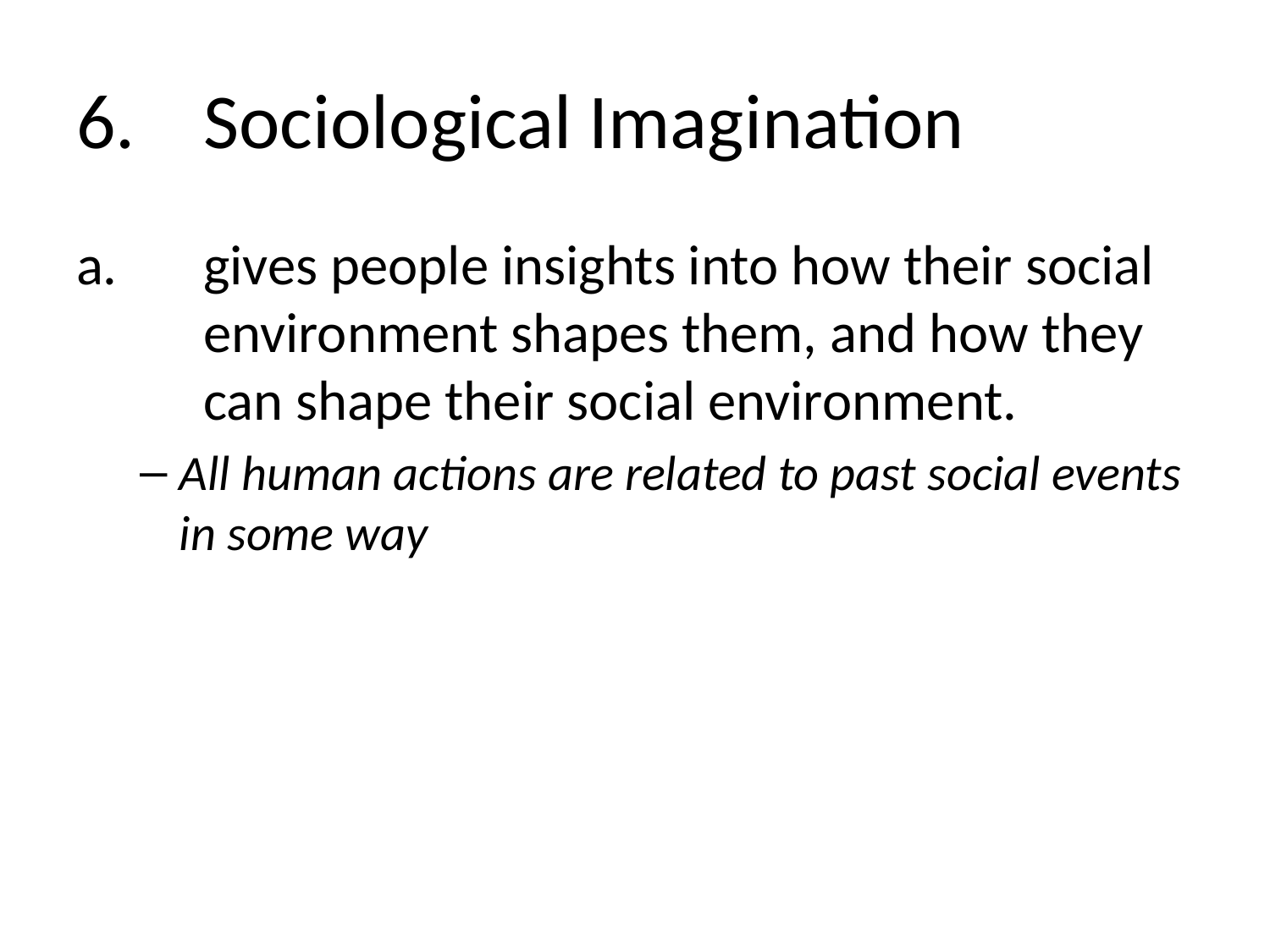

# 6.	Sociological Imagination
a.  	gives people insights into how their social    	environment shapes them, and how they 	can shape their social environment.
All human actions are related to past social events in some way